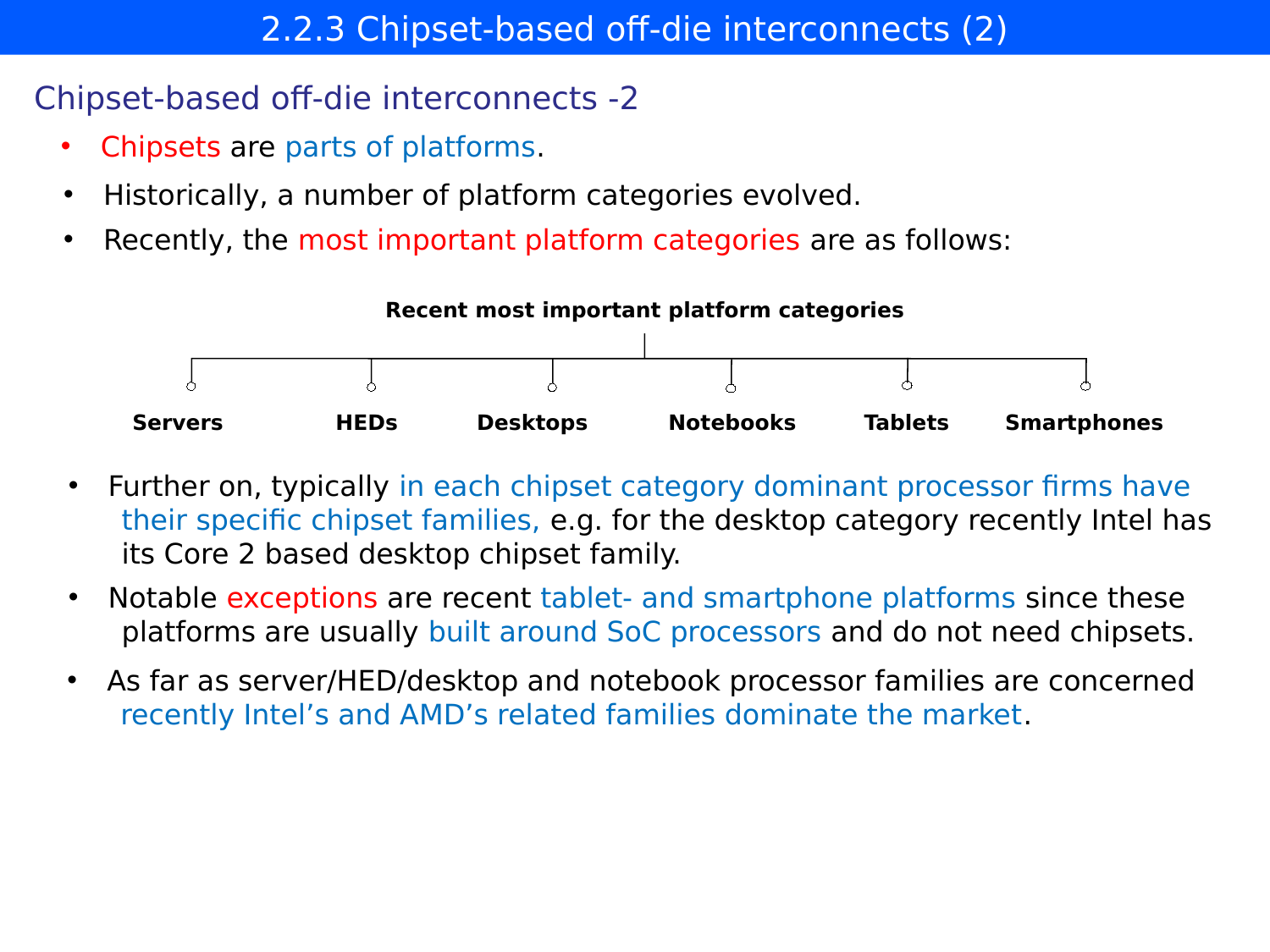

# 2.2.3 Chipset-based off-die interconnects (2)
Chipset-based off-die interconnects -2
Chipsets are parts of platforms.
Historically, a number of platform categories evolved.
Recently, the most important platform categories are as follows:
Recent most important platform categories

Notebooks
Servers
HEDs
Smartphones
Desktops
Tablets
Further on, typically in each chipset category dominant processor firms have
      their specific chipset families, e.g. for the desktop category recently Intel has
      its Core 2 based desktop chipset family.
Notable exceptions are recent tablet- and smartphone platforms since these
      platforms are usually built around SoC processors and do not need chipsets.
As far as server/HED/desktop and notebook processor families are concerned
      recently Intel’s and AMD’s related families dominate the market.